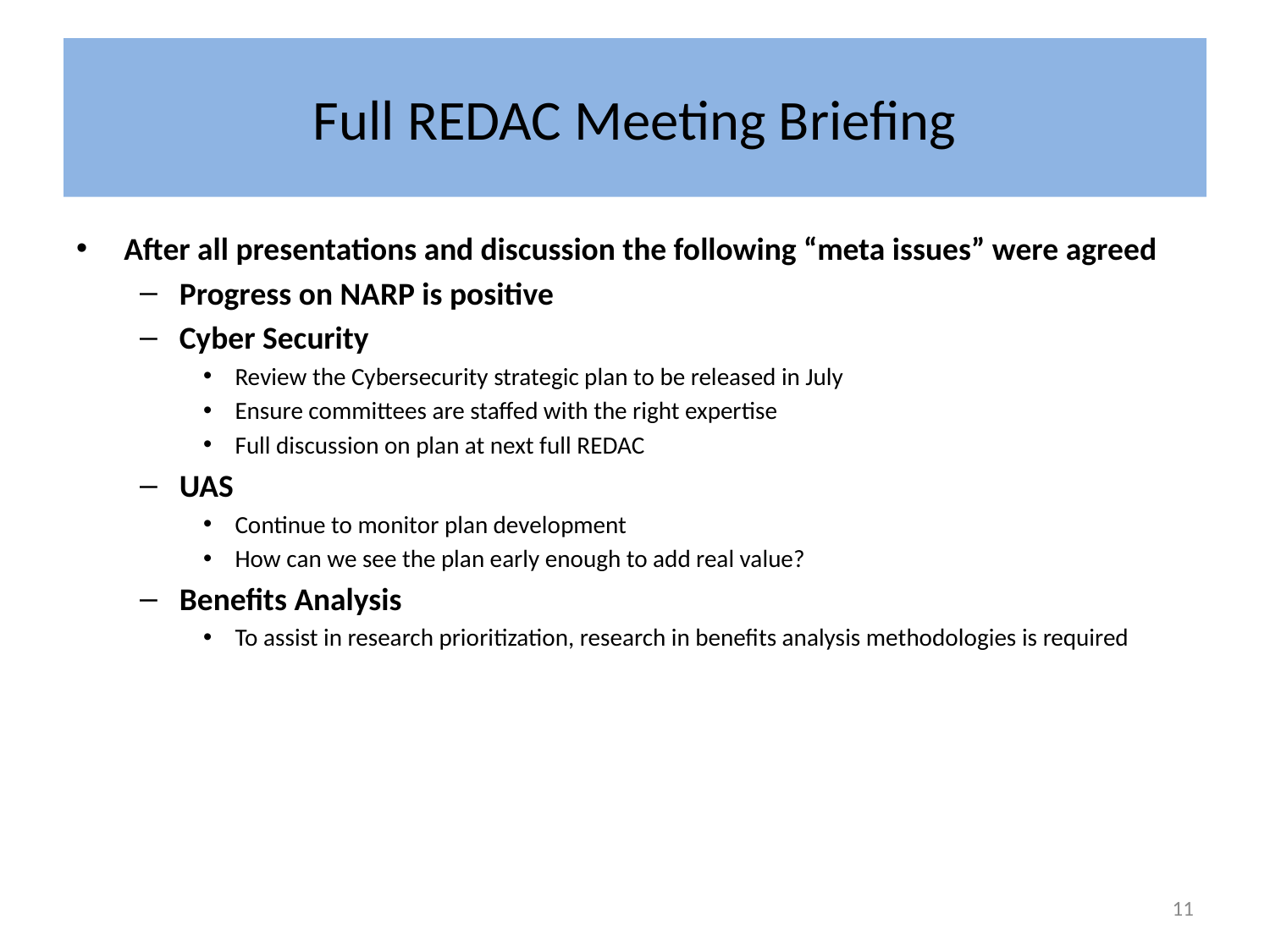

# Full REDAC Meeting Briefing
After all presentations and discussion the following “meta issues” were agreed
Progress on NARP is positive
Cyber Security
Review the Cybersecurity strategic plan to be released in July
Ensure committees are staffed with the right expertise
Full discussion on plan at next full REDAC
UAS
Continue to monitor plan development
How can we see the plan early enough to add real value?
Benefits Analysis
To assist in research prioritization, research in benefits analysis methodologies is required
11